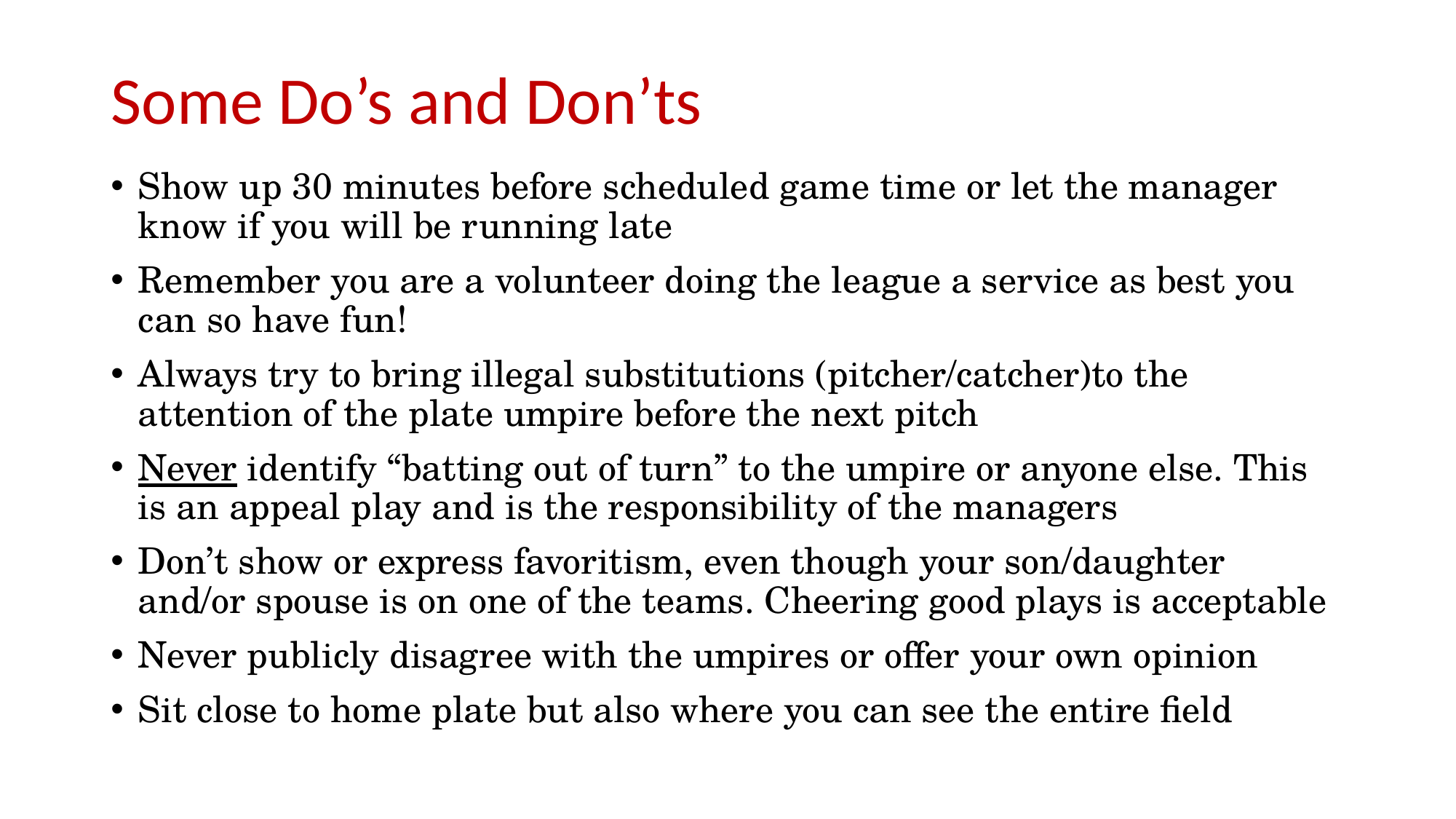

# Some Do’s and Don’ts
Show up 30 minutes before scheduled game time or let the manager know if you will be running late
Remember you are a volunteer doing the league a service as best you can so have fun!
Always try to bring illegal substitutions (pitcher/catcher)to the attention of the plate umpire before the next pitch
Never identify “batting out of turn” to the umpire or anyone else. This is an appeal play and is the responsibility of the managers
Don’t show or express favoritism, even though your son/daughter and/or spouse is on one of the teams. Cheering good plays is acceptable
Never publicly disagree with the umpires or offer your own opinion
Sit close to home plate but also where you can see the entire field